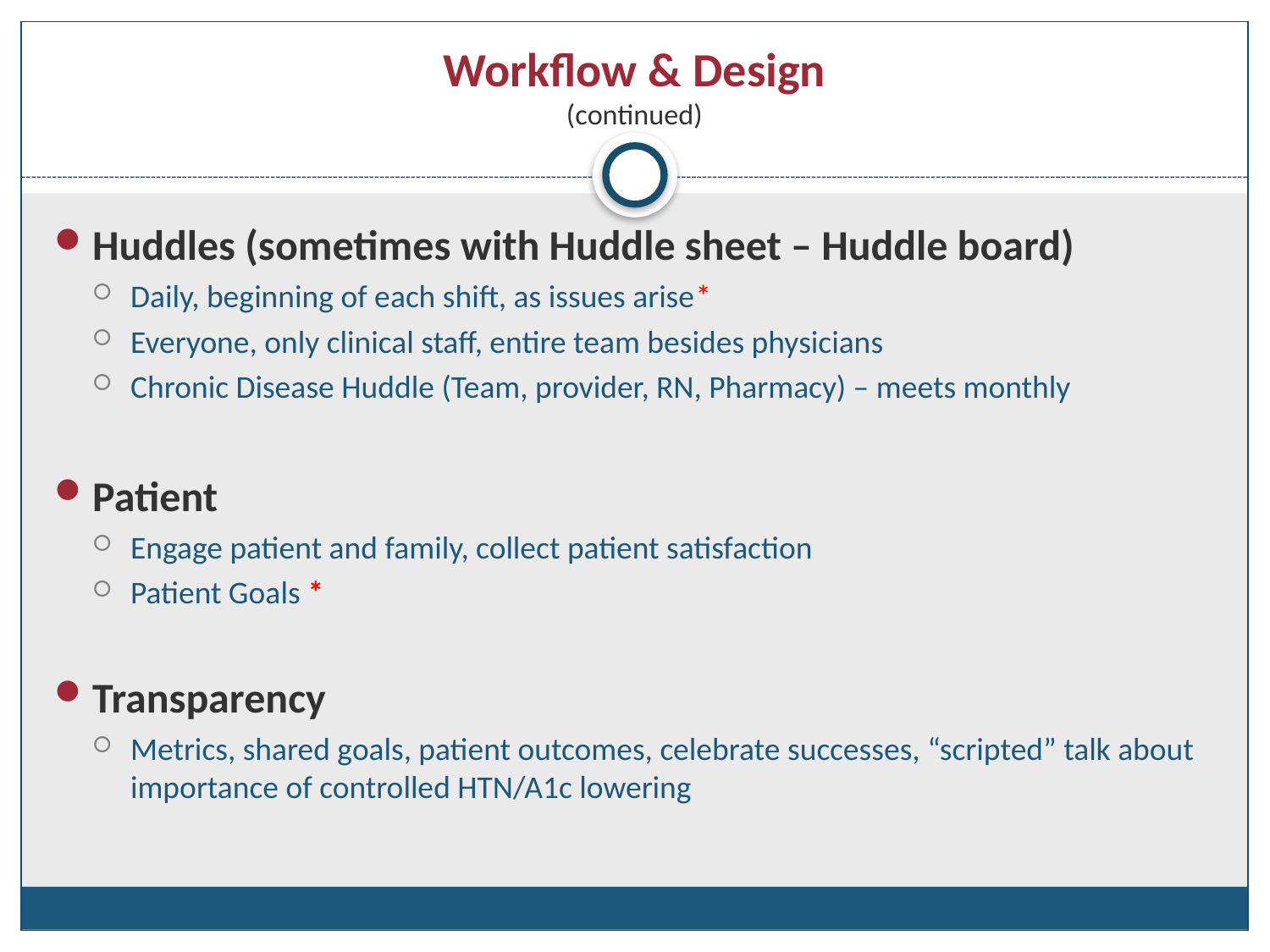

# Workflow & Design (continued)
Huddles (sometimes with Huddle sheet – Huddle board)
Daily, beginning of each shift, as issues arise*
Everyone, only clinical staff, entire team besides physicians
Chronic Disease Huddle (Team, provider, RN, Pharmacy) – meets monthly

Patient
Engage patient and family, collect patient satisfaction
Patient Goals *

Transparency
Metrics, shared goals, patient outcomes, celebrate successes, “scripted” talk about importance of controlled HTN/A1c lowering